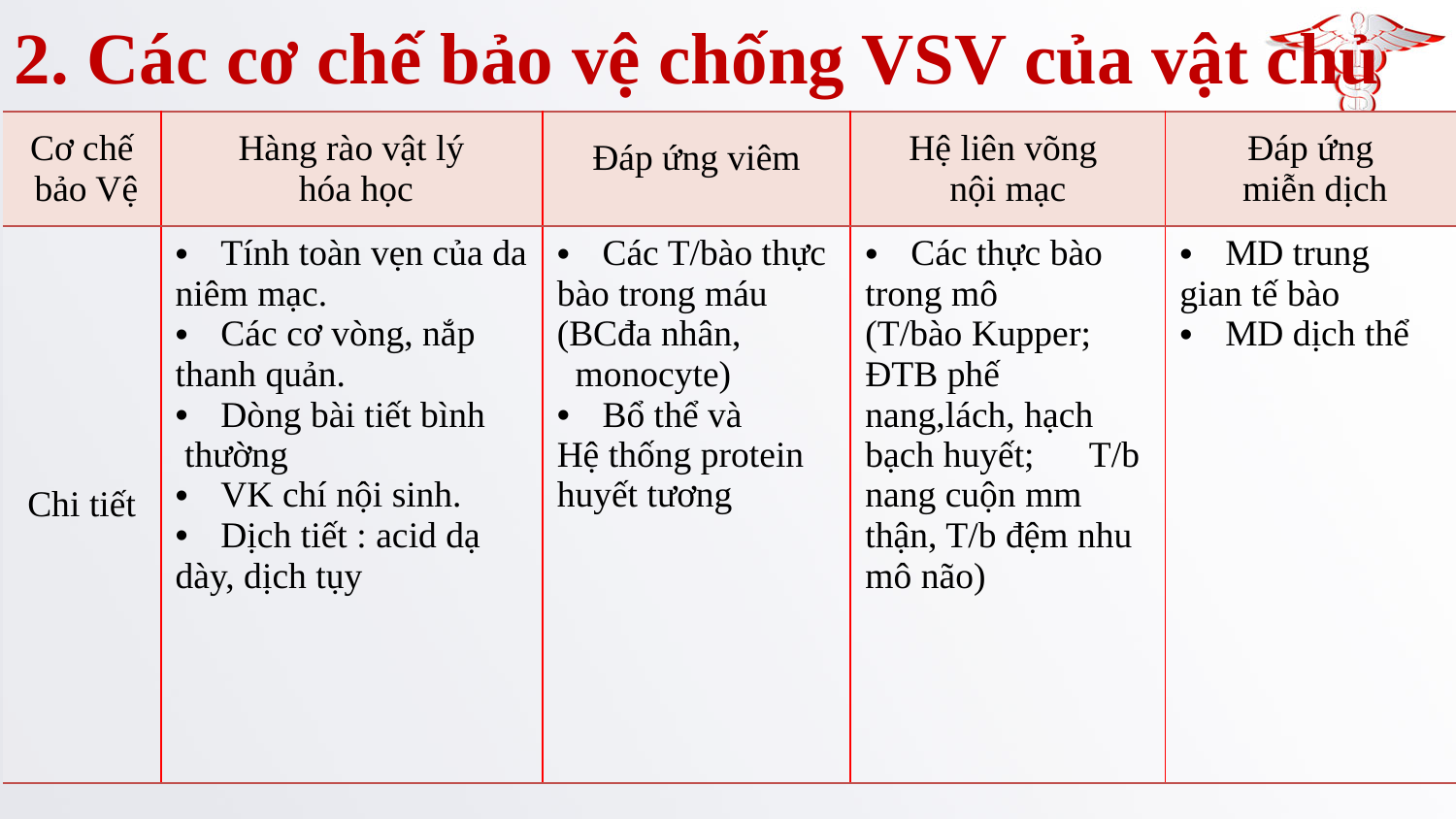

# 2. Các cơ chế bảo vệ chống VSV của vật chủ
| Cơ chế bảo Vệ | Hàng rào vật lý hóa học | Đáp ứng viêm | Hệ liên võng nội mạc | Đáp ứng miễn dịch |
| --- | --- | --- | --- | --- |
| Chi tiết | Tính toàn vẹn của da niêm mạc. Các cơ vòng, nắp thanh quản. Dòng bài tiết bình thường VK chí nội sinh. Dịch tiết : acid dạ dày, dịch tụy | Các T/bào thực bào trong máu (BCđa nhân, monocyte) Bổ thể và Hệ thống protein huyết tương | Các thực bào trong mô (T/bào Kupper; ĐTB phế nang,lách, hạch bạch huyết; T/b nang cuộn mm thận, T/b đệm nhu mô não) | MD trung gian tế bào MD dịch thể |